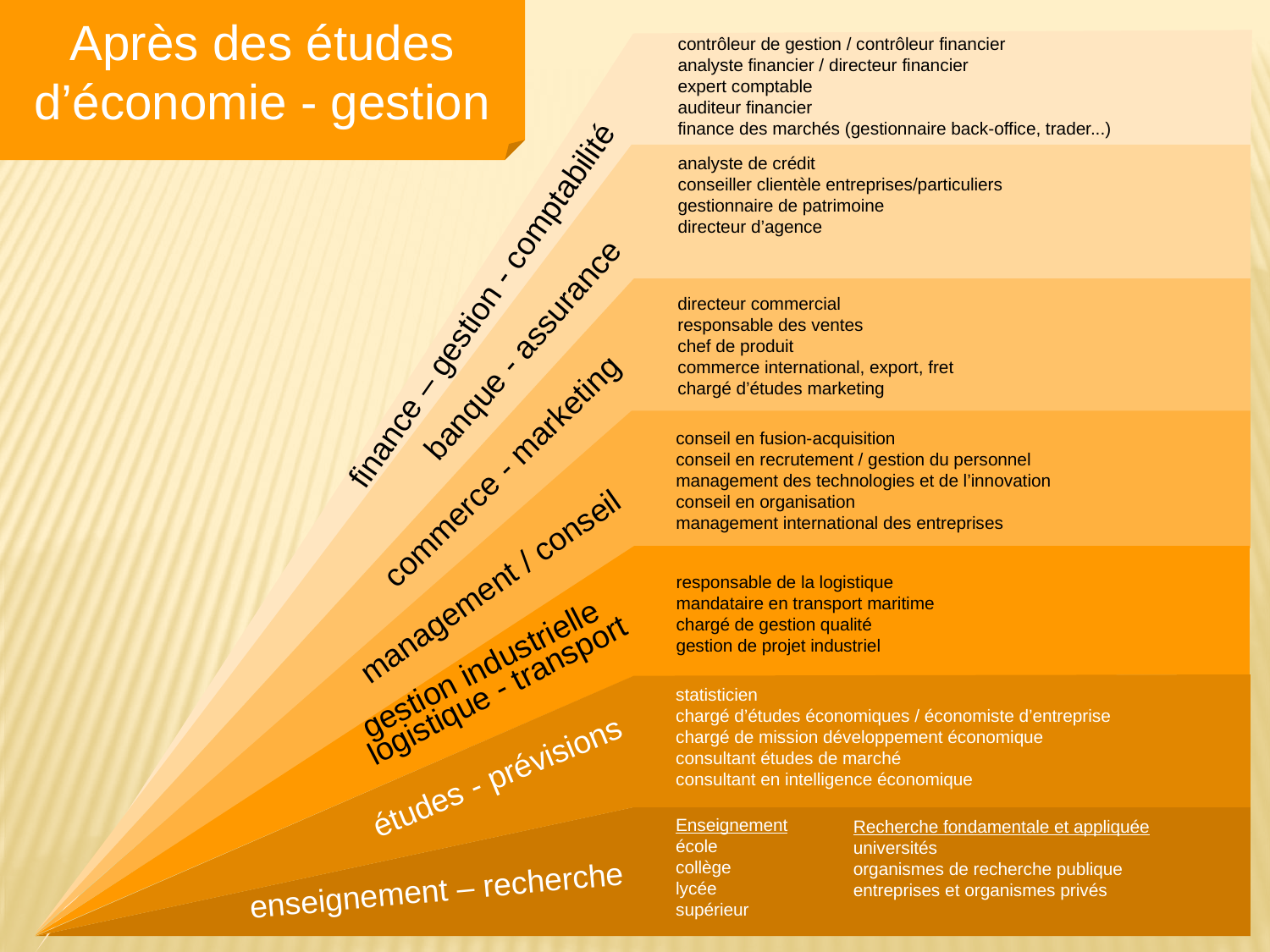

Après des études d’économie - gestion
contrôleur de gestion / contrôleur financier
analyste financier / directeur financier
expert comptable
auditeur financier
finance des marchés (gestionnaire back-office, trader...)

analyste de crédit
conseiller clientèle entreprises/particuliers
gestionnaire de patrimoine
directeur d’agence

directeur commercial
responsable des ventes
chef de produit
commerce international, export, fret
chargé d’études marketing
finance – gestion - comptabilité
banque - assurance

conseil en fusion-acquisition
conseil en recrutement / gestion du personnel
management des technologies et de l’innovation
conseil en organisation
management international des entreprises

commerce - marketing

responsable de la logistique
mandataire en transport maritime
chargé de gestion qualité
gestion de projet industriel
management / conseil
 gestion industrielle
logistique - transport

statisticien
chargé d’études économiques / économiste d’entreprise
chargé de mission développement économique
consultant études de marché
consultant en intelligence économique
études - prévisions

Enseignement
école
collège
lycée
supérieur
Recherche fondamentale et appliquée
universités
organismes de recherche publique
entreprises et organismes privés
enseignement – recherche